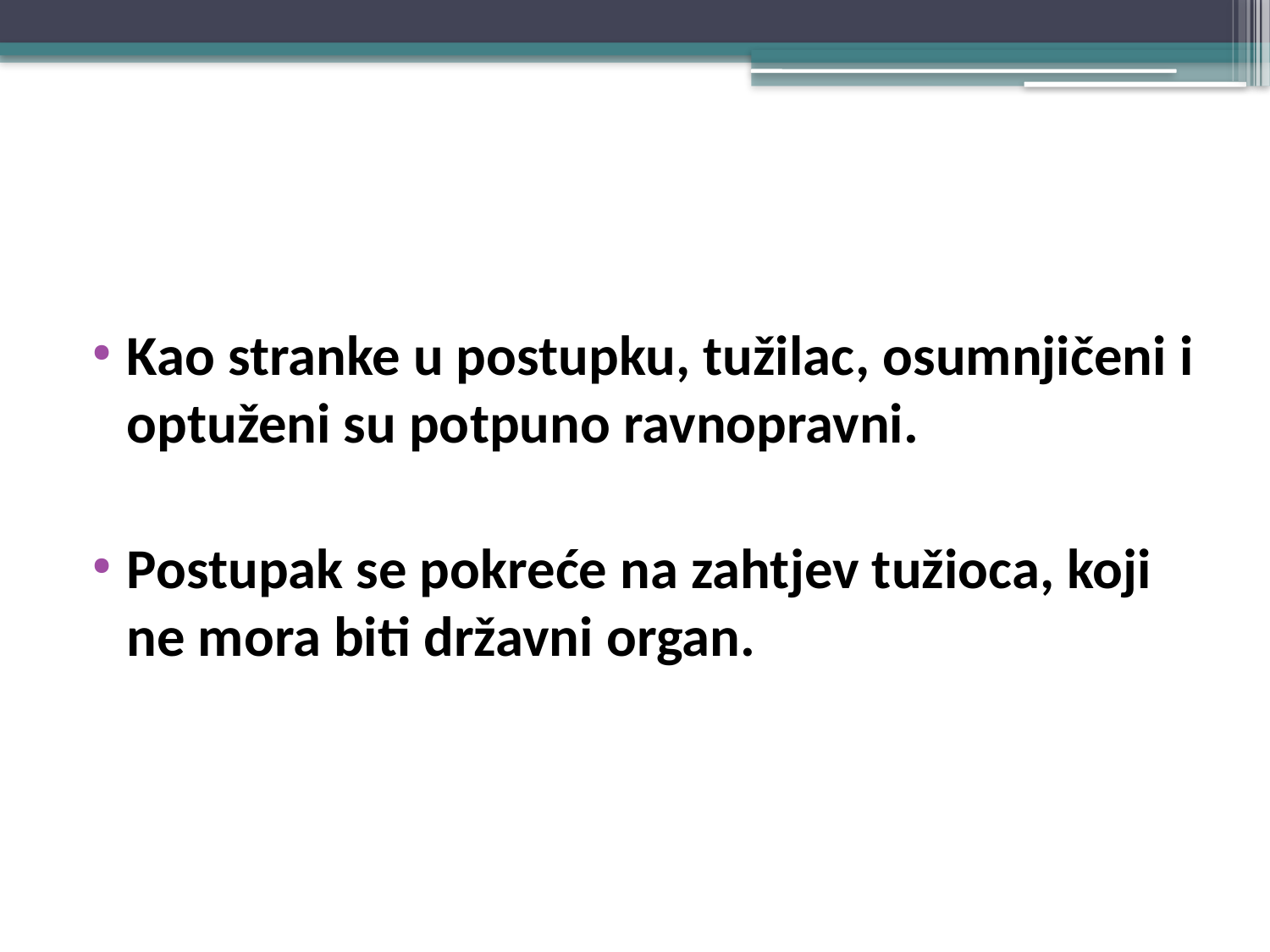

#
Kao stranke u postupku, tužilac, osumnjičeni i optuženi su potpuno ravnopravni.

Postupak se pokreće na zahtjev tužioca, koji ne mora biti državni organ.